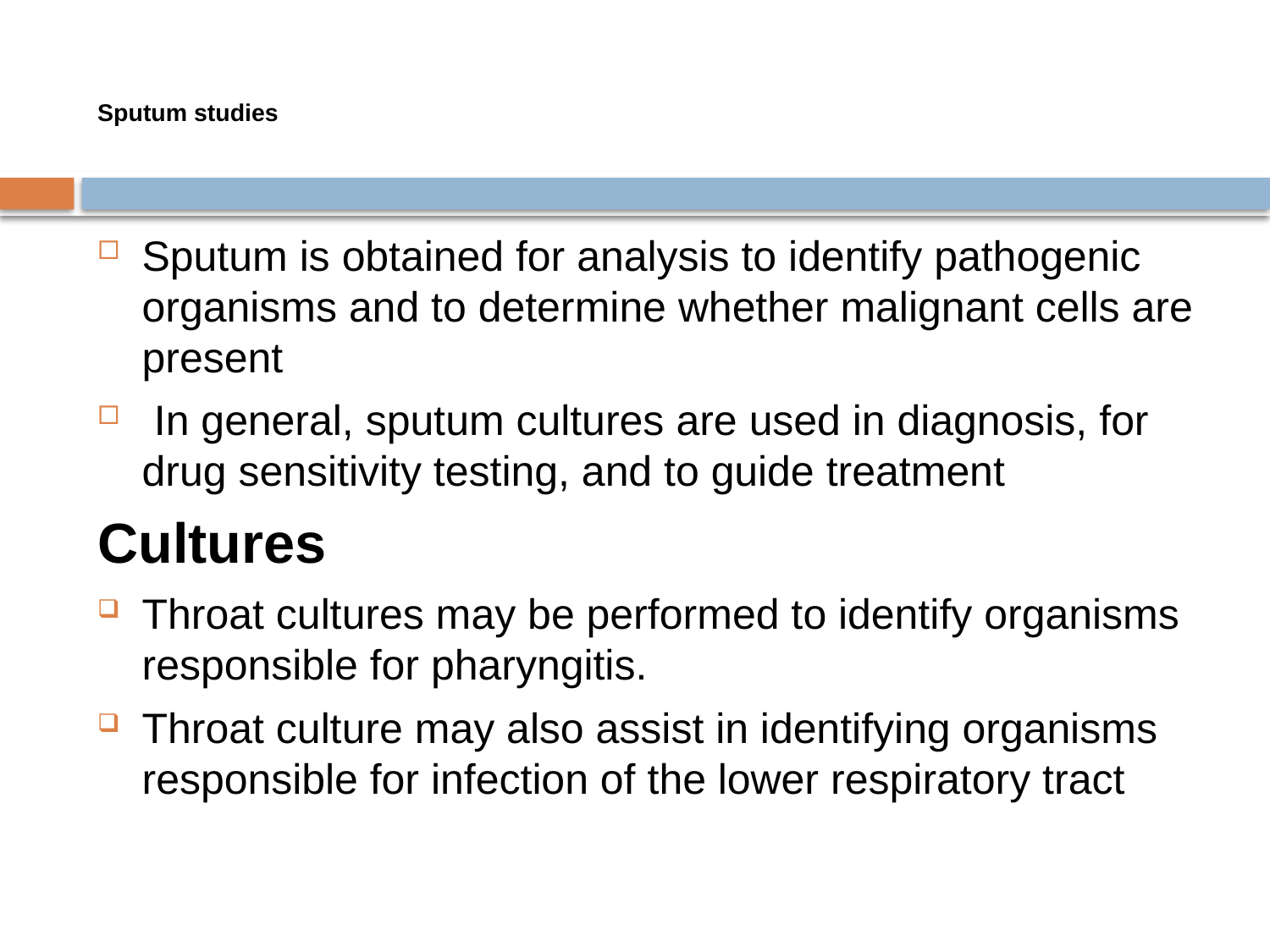

# Sputum studies
26
Sputum is obtained for analysis to identify pathogenic organisms and to determine whether malignant cells are present
 In general, sputum cultures are used in diagnosis, for drug sensitivity testing, and to guide treatment
Cultures
Throat cultures may be performed to identify organisms responsible for pharyngitis.
Throat culture may also assist in identifying organisms responsible for infection of the lower respiratory tract